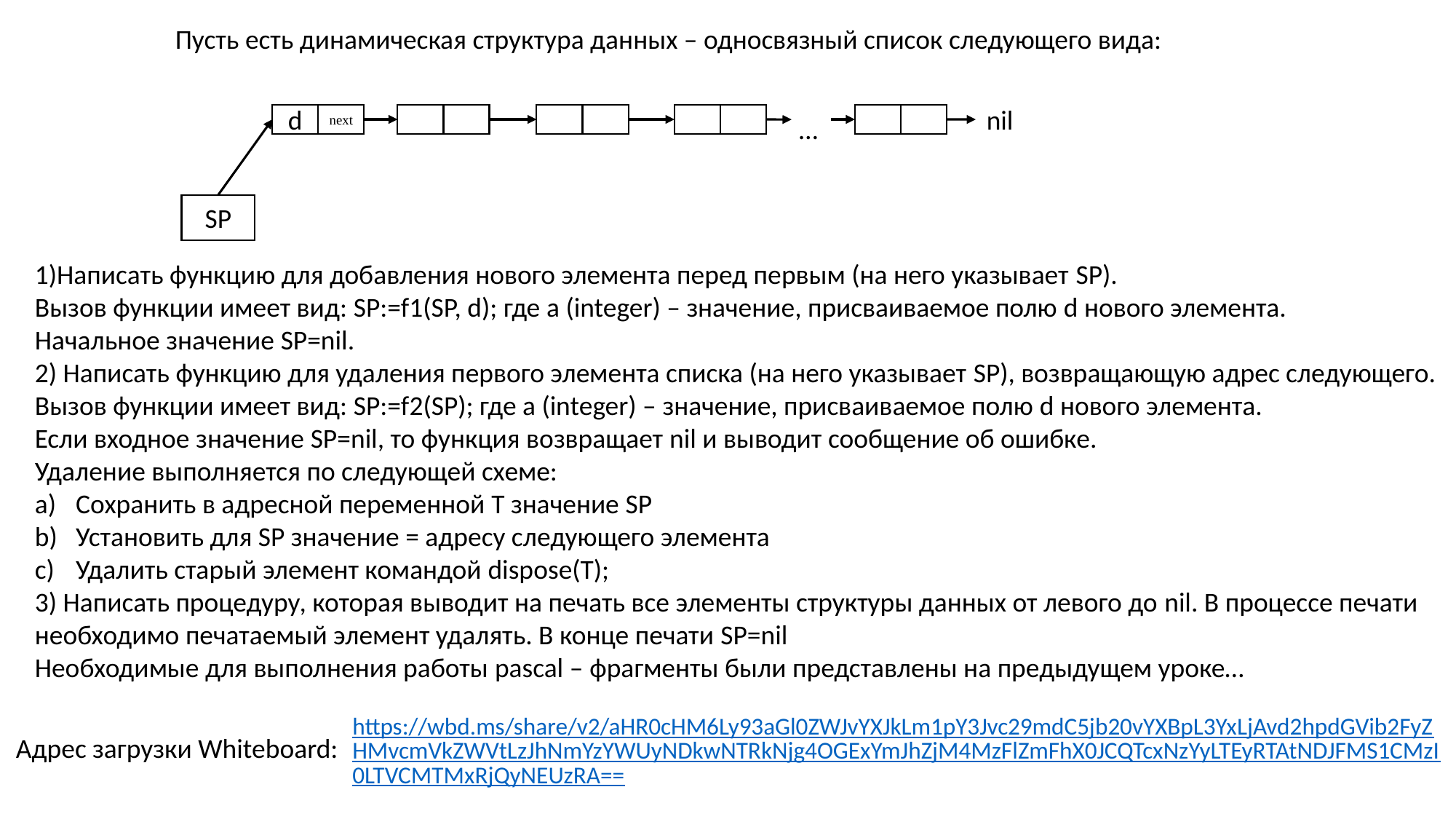

Пусть есть динамическая структура данных – односвязный список следующего вида:
nil
d
next

…
SP
1)Написать функцию для добавления нового элемента перед первым (на него указывает SP).
Вызов функции имеет вид: SP:=f1(SP, d); где a (integer) – значение, присваиваемое полю d нового элемента.
Начальное значение SP=nil.
2) Написать функцию для удаления первого элемента списка (на него указывает SP), возвращающую адрес следующего.
Вызов функции имеет вид: SP:=f2(SP); где a (integer) – значение, присваиваемое полю d нового элемента.
Если входное значение SP=nil, то функция возвращает nil и выводит сообщение об ошибке.
Удаление выполняется по следующей схеме:
Сохранить в адресной переменной T значение SP
Установить для SP значение = адресу следующего элемента
Удалить старый элемент командой dispose(T);
3) Написать процедуру, которая выводит на печать все элементы структуры данных от левого до nil. В процессе печати
необходимо печатаемый элемент удалять. В конце печати SP=nil
Необходимые для выполнения работы pascal – фрагменты были представлены на предыдущем уроке…
https://wbd.ms/share/v2/aHR0cHM6Ly93aGl0ZWJvYXJkLm1pY3Jvc29mdC5jb20vYXBpL3YxLjAvd2hpdGVib2FyZHMvcmVkZWVtLzJhNmYzYWUyNDkwNTRkNjg4OGExYmJhZjM4MzFlZmFhX0JCQTcxNzYyLTEyRTAtNDJFMS1CMzI0LTVCMTMxRjQyNEUzRA==
Адрес загрузки Whiteboard: